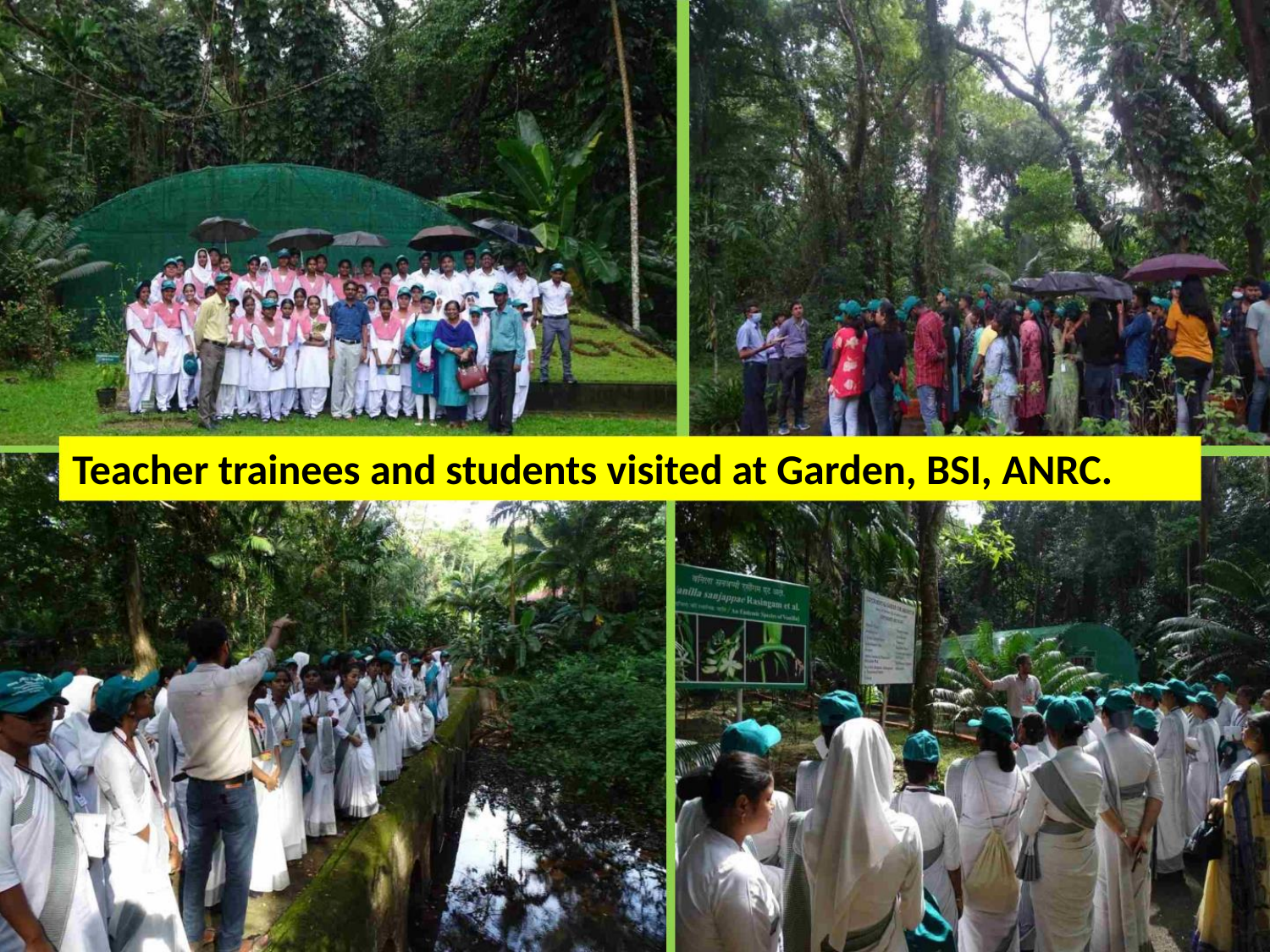

Teacher trainees and students visited at Garden, BSI, ANRC.